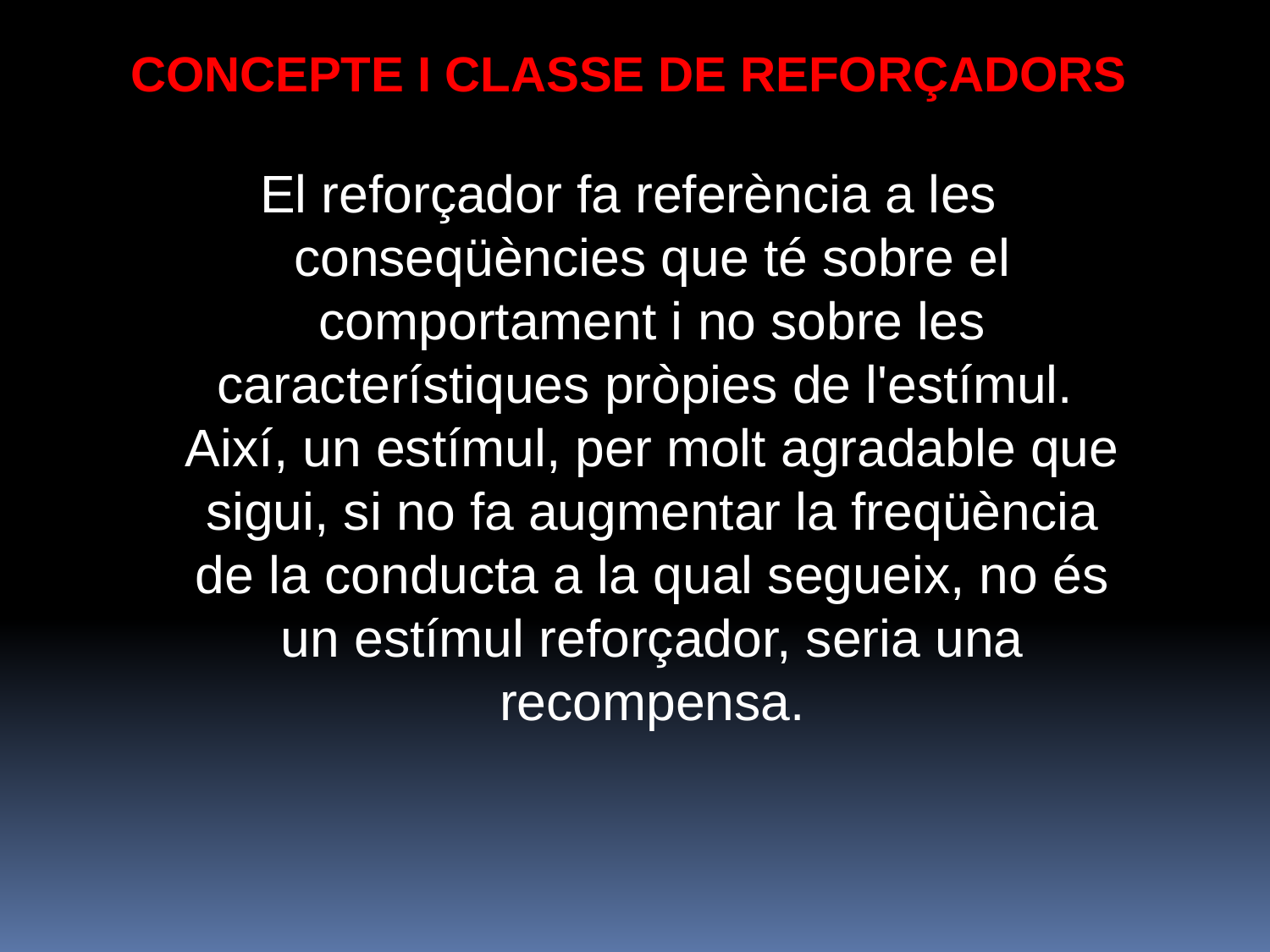

CONCEPTE I CLASSE DE REFORÇADORS

El reforçador fa referència a les conseqüències que té sobre el comportament i no sobre les característiques pròpies de l'estímul.  Així, un estímul, per molt agradable que sigui, si no fa augmentar la freqüència de la conducta a la qual segueix, no és un estímul reforçador, seria una recompensa.